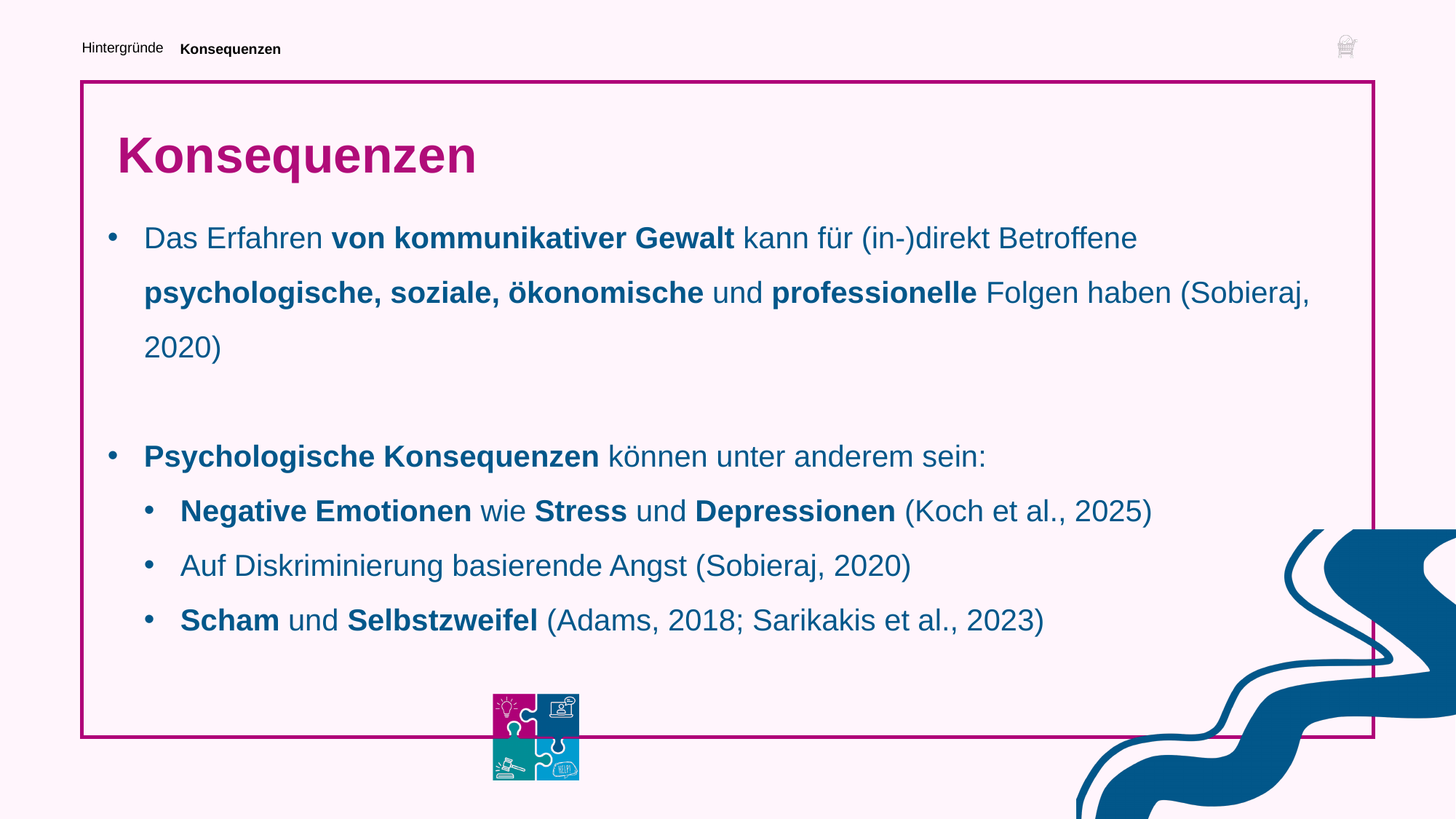

Hintergründe
Konsequenzen

Konsequenzen
Das Erfahren von kommunikativer Gewalt kann für (in-)direkt Betroffene psychologische, soziale, ökonomische und professionelle Folgen haben (Sobieraj, 2020)

Psychologische Konsequenzen können unter anderem sein:
Negative Emotionen wie Stress und Depressionen (Koch et al., 2025)
Auf Diskriminierung basierende Angst (Sobieraj, 2020)
Scham und Selbstzweifel (Adams, 2018; Sarikakis et al., 2023)